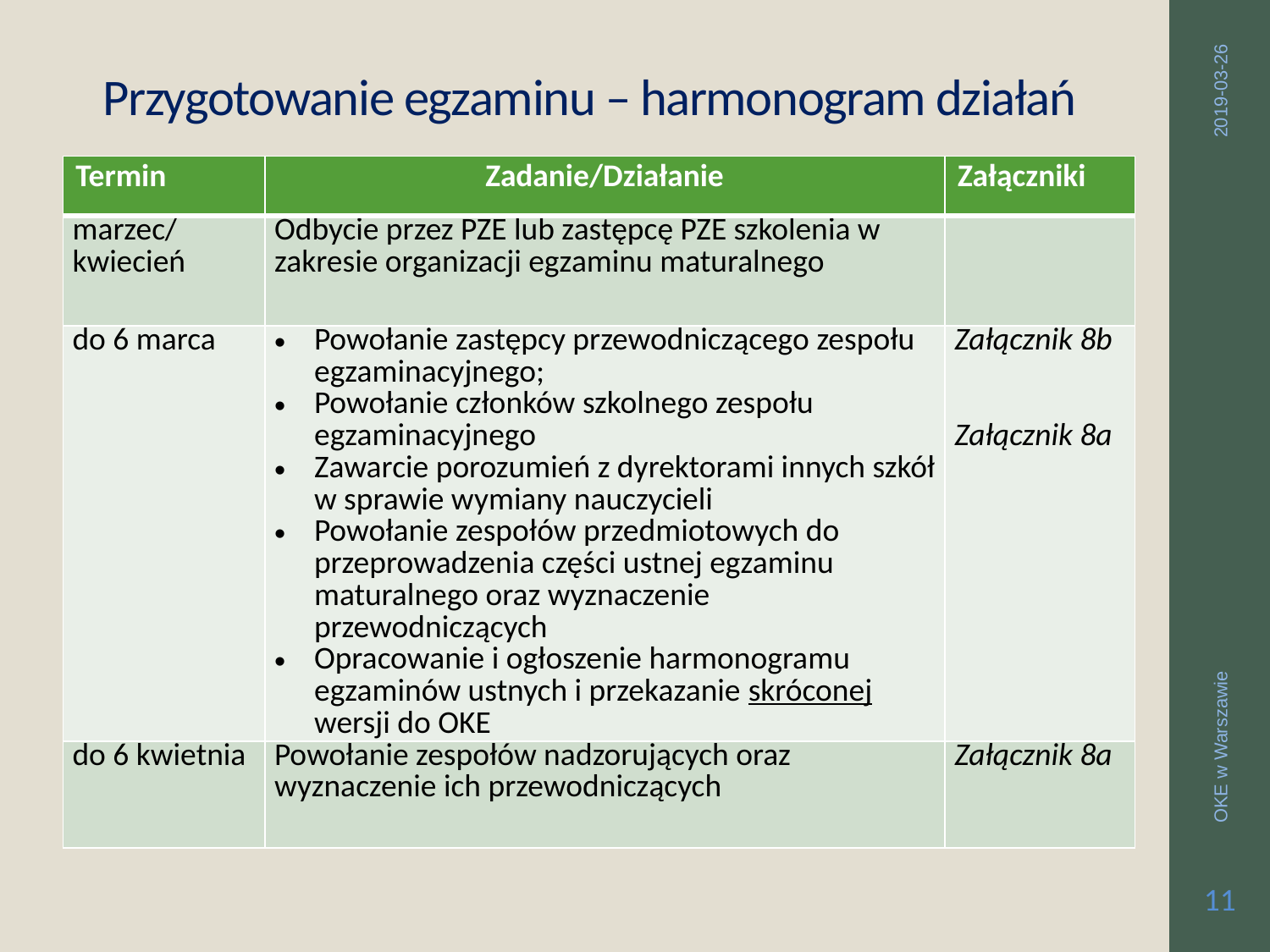

# Przygotowanie egzaminu – harmonogram działań
2019-03-26
| Termin | Zadanie/Działanie | Załączniki |
| --- | --- | --- |
| marzec/ kwiecień | Odbycie przez PZE lub zastępcę PZE szkolenia w zakresie organizacji egzaminu maturalnego |  |
| do 6 marca | Powołanie zastępcy przewodniczącego zespołu egzaminacyjnego; Powołanie członków szkolnego zespołu egzaminacyjnego Zawarcie porozumień z dyrektorami innych szkół w sprawie wymiany nauczycieli Powołanie zespołów przedmiotowych do przeprowadzenia części ustnej egzaminu maturalnego oraz wyznaczenie przewodniczących Opracowanie i ogłoszenie harmonogramu egzaminów ustnych i przekazanie skróconej wersji do OKE | Załącznik 8b Załącznik 8a |
| do 6 kwietnia | Powołanie zespołów nadzorujących oraz wyznaczenie ich przewodniczących | Załącznik 8a |
OKE w Warszawie
11